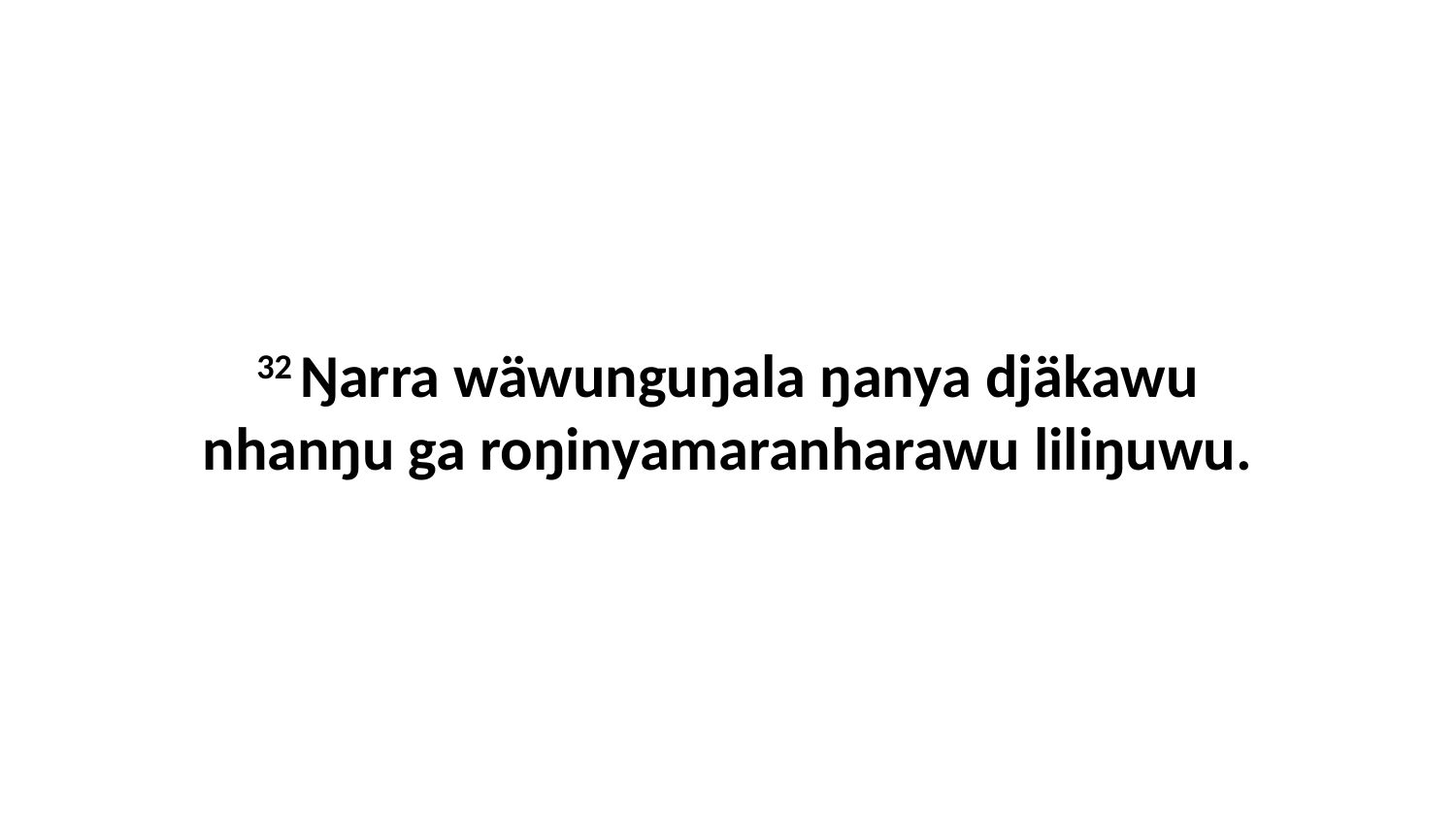

32 Ŋarra wäwunguŋala ŋanya djäkawu nhanŋu ga roŋinyamaranharawu liliŋuwu.